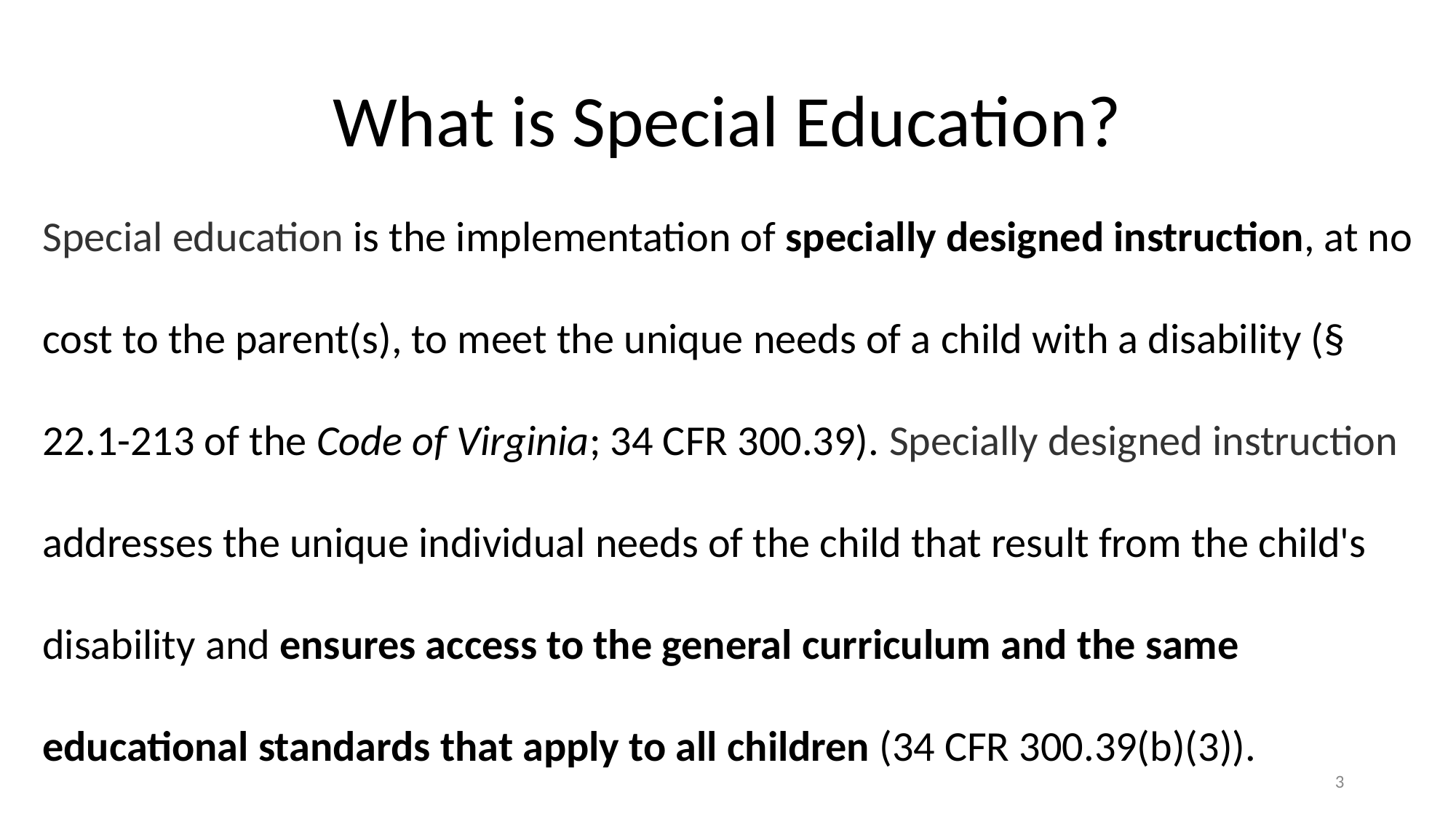

# What is Special Education?
Special education is the implementation of specially designed instruction, at no cost to the parent(s), to meet the unique needs of a child with a disability (§ 22.1-213 of the Code of Virginia; 34 CFR 300.39). Specially designed instruction addresses the unique individual needs of the child that result from the child's disability and ensures access to the general curriculum and the same educational standards that apply to all children (34 CFR 300.39(b)(3)).
3